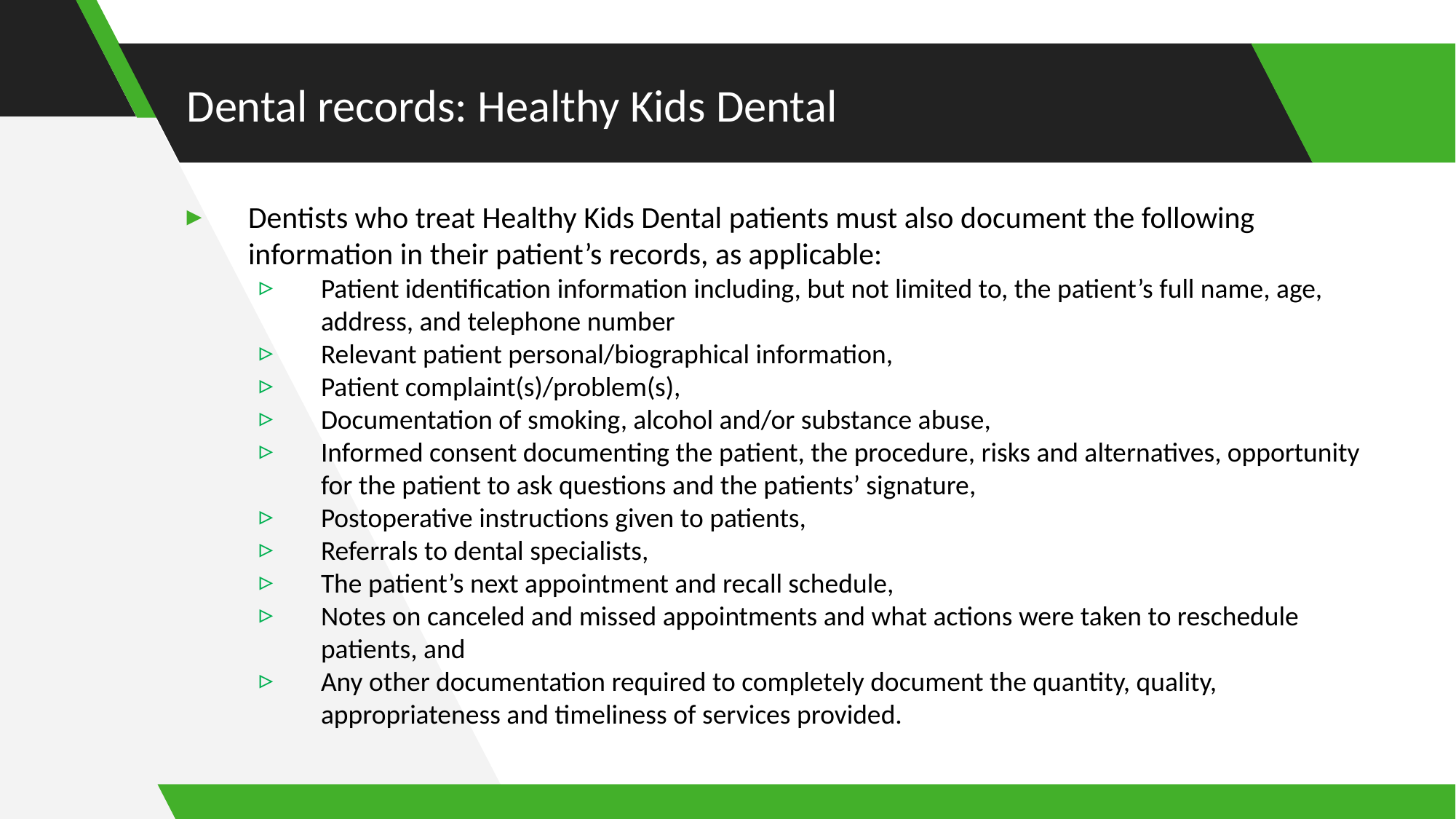

# Dental records: Healthy Kids Dental
Dentists who treat Healthy Kids Dental patients must also document the following information in their patient’s records, as applicable:
Patient identification information including, but not limited to, the patient’s full name, age, address, and telephone number
Relevant patient personal/biographical information,
Patient complaint(s)/problem(s),
Documentation of smoking, alcohol and/or substance abuse,
Informed consent documenting the patient, the procedure, risks and alternatives, opportunity for the patient to ask questions and the patients’ signature,
Postoperative instructions given to patients,
Referrals to dental specialists,
The patient’s next appointment and recall schedule,
Notes on canceled and missed appointments and what actions were taken to reschedule patients, and
Any other documentation required to completely document the quantity, quality, appropriateness and timeliness of services provided.